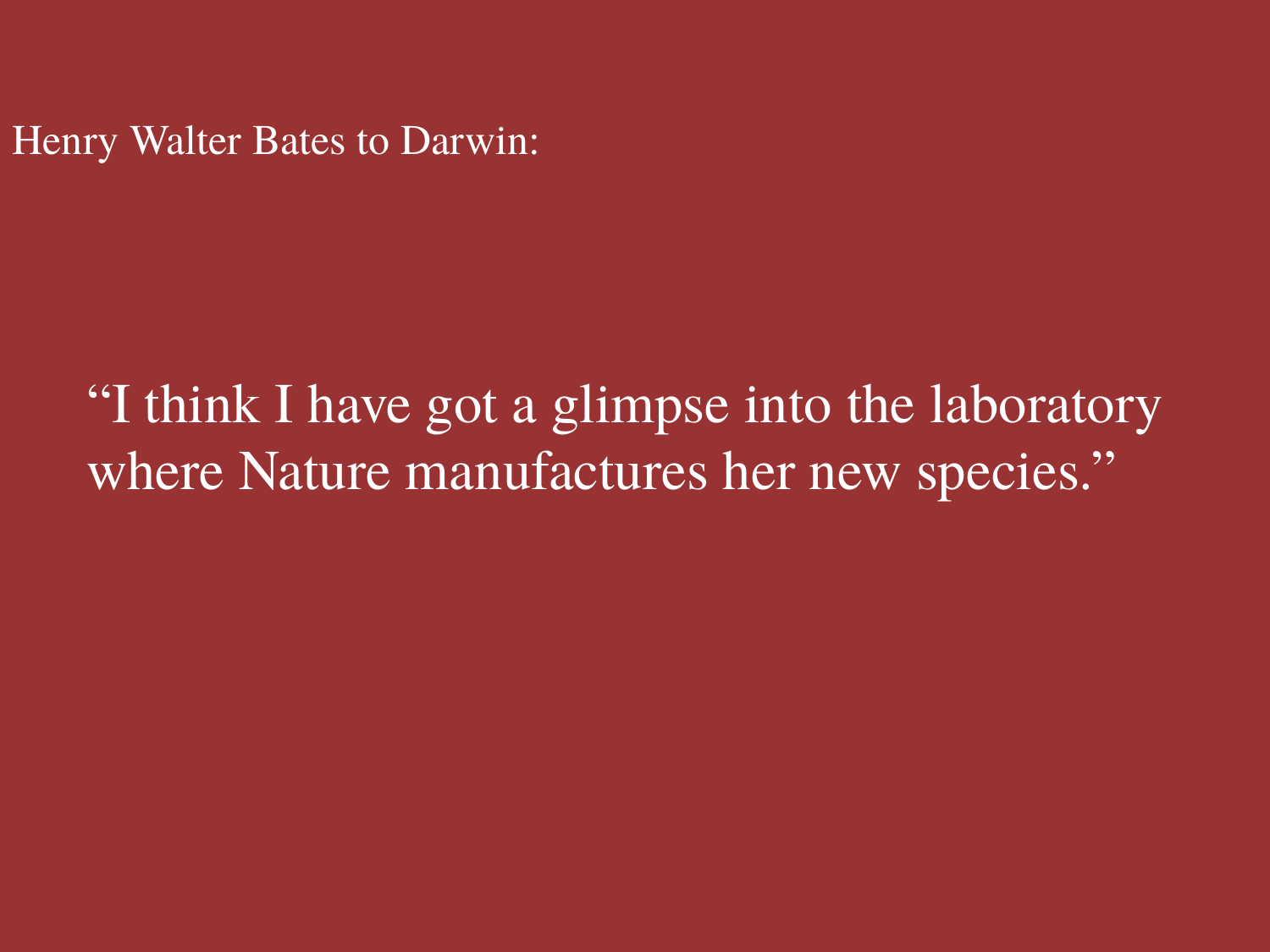

Henry Walter Bates to Darwin:

“I think I have got a glimpse into the laboratory where Nature manufactures her new species.”